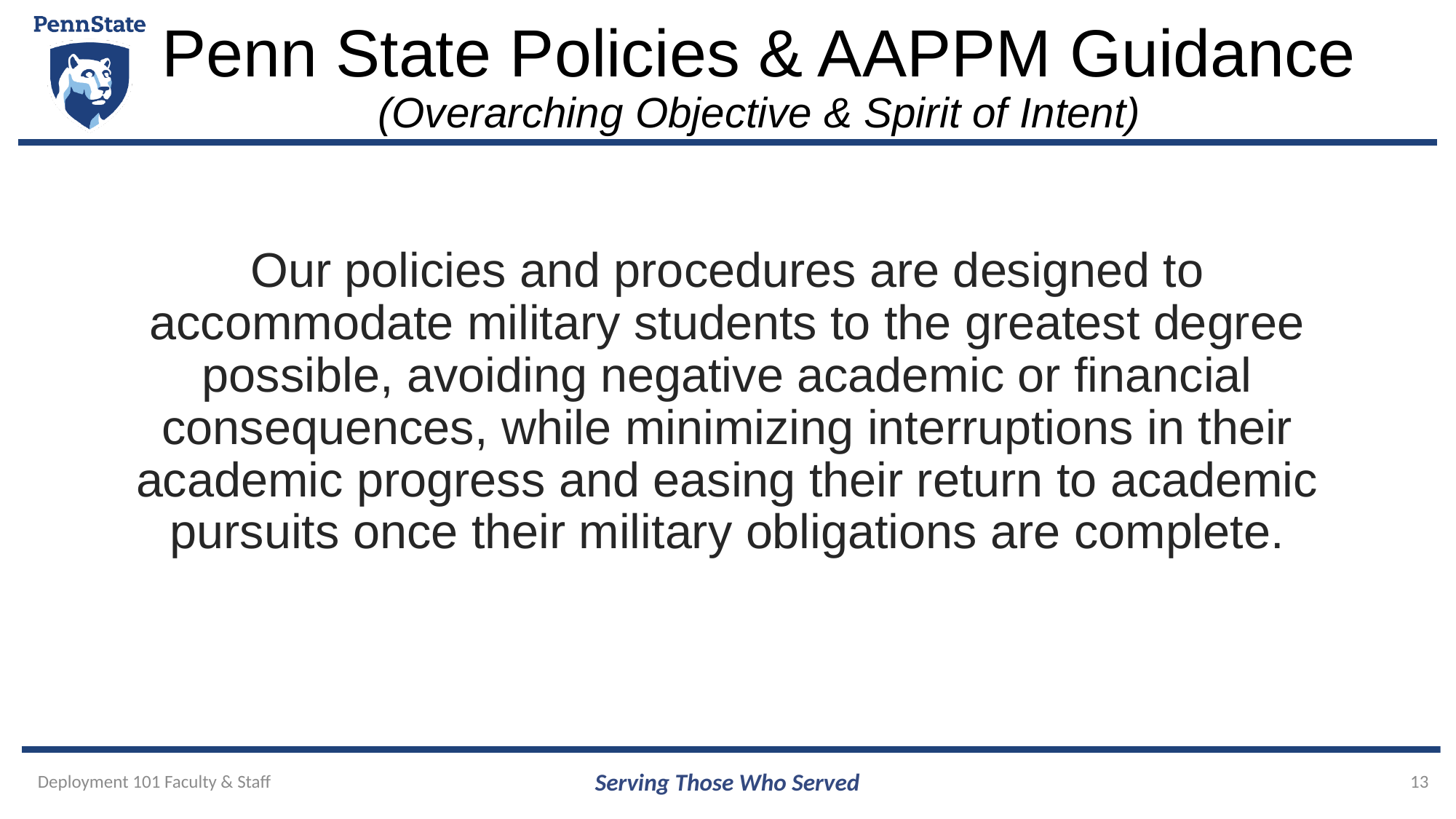

# Penn State Policies & AAPPM Guidance (Overarching Objective & Spirit of Intent)
Our policies and procedures are designed to accommodate military students to the greatest degree possible, avoiding negative academic or financial consequences, while minimizing interruptions in their academic progress and easing their return to academic pursuits once their military obligations are complete.

Deployment 101 Faculty & Staff
Serving Those Who Served
13